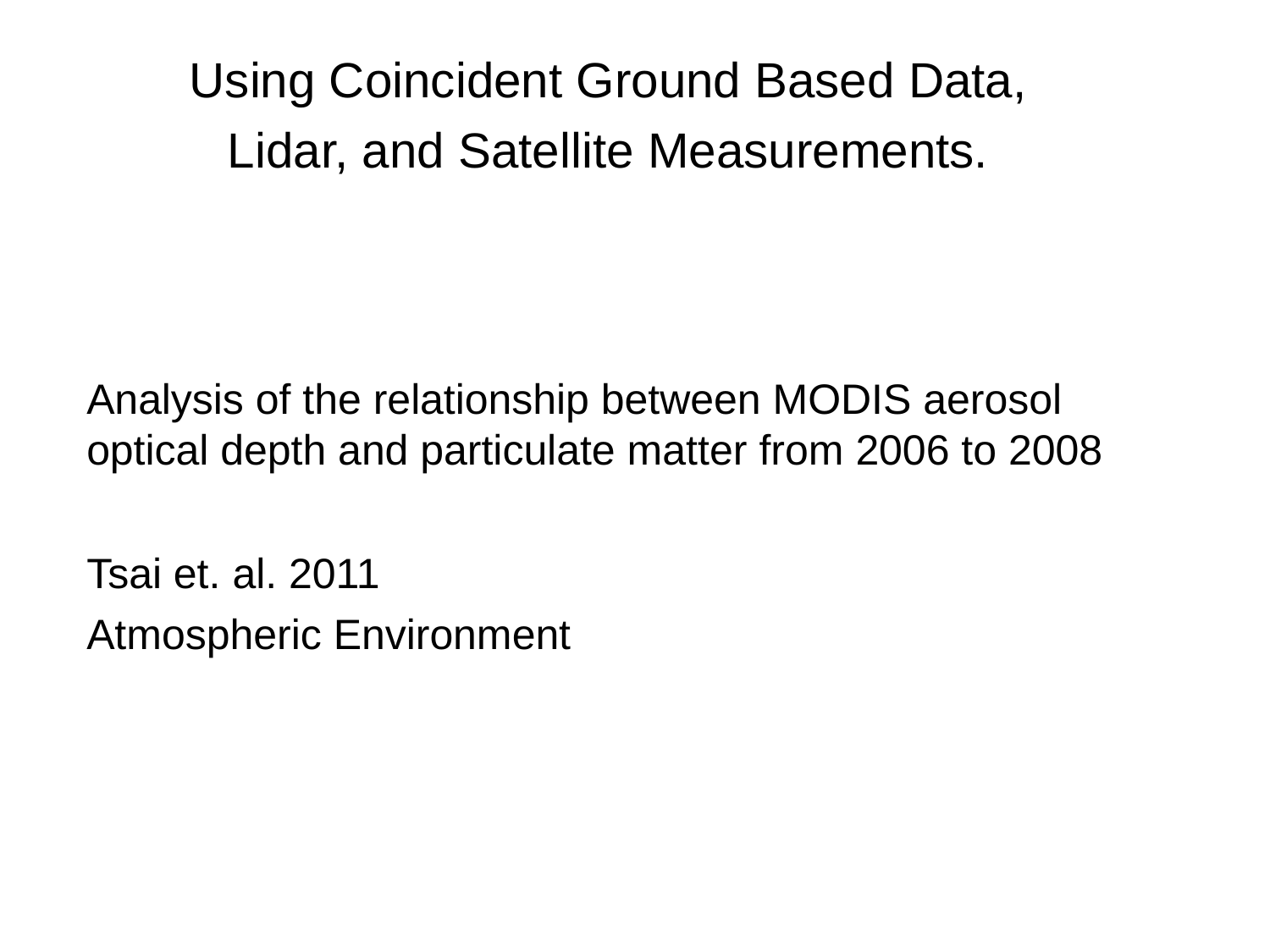

Using Coincident Ground Based Data,
Lidar, and Satellite Measurements.

Analysis of the relationship between MODIS aerosol optical depth and particulate matter from 2006 to 2008

Tsai et. al. 2011
Atmospheric Environment